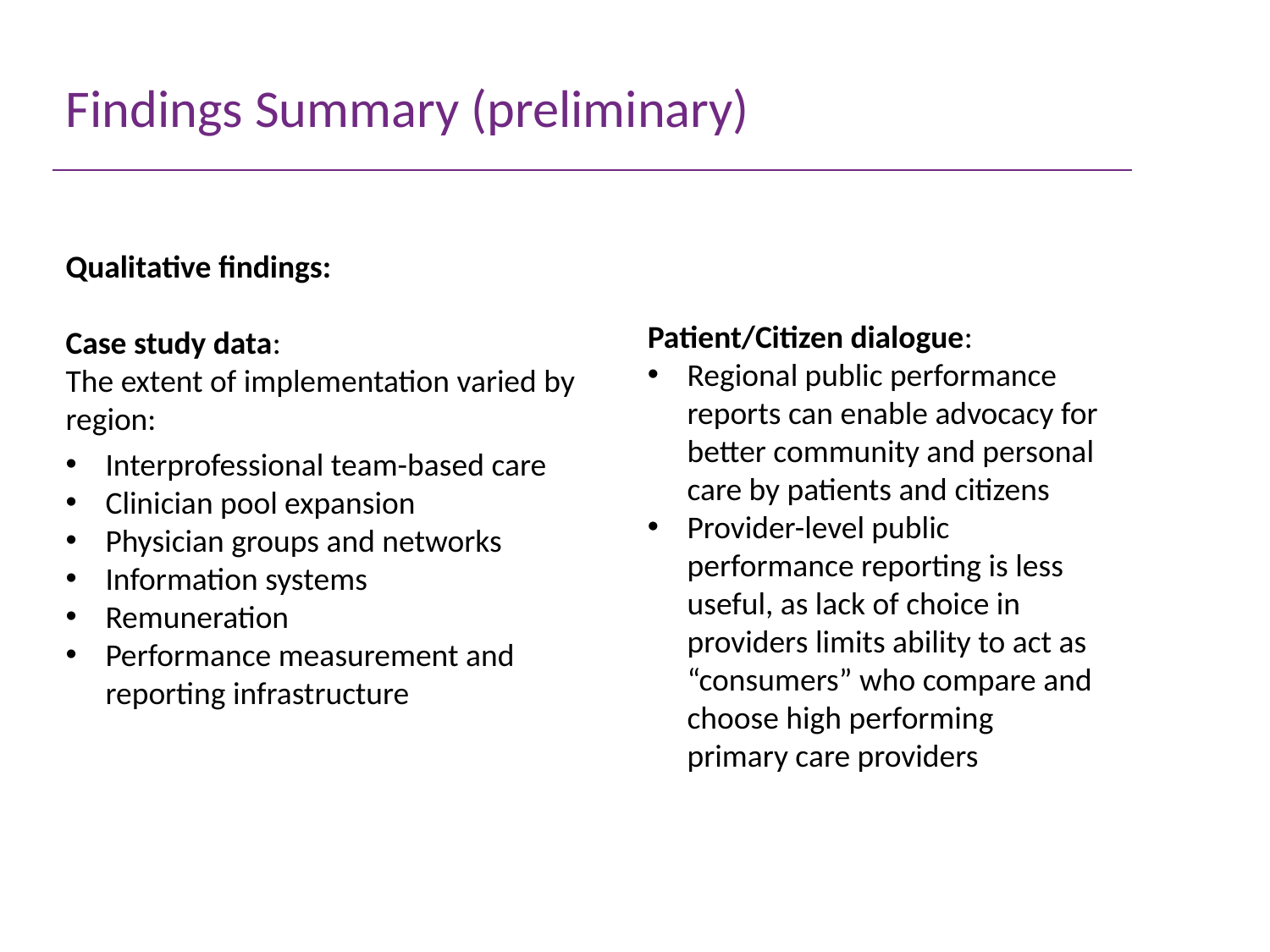

# Findings Summary (preliminary)
Qualitative findings:

Case study data:
The extent of implementation varied by region:
Interprofessional team-based care
Clinician pool expansion
Physician groups and networks
Information systems
Remuneration
Performance measurement and reporting infrastructure
Patient/Citizen dialogue:
Regional public performance reports can enable advocacy for better community and personal care by patients and citizens
Provider-level public performance reporting is less useful, as lack of choice in providers limits ability to act as “consumers” who compare and choose high performing primary care providers